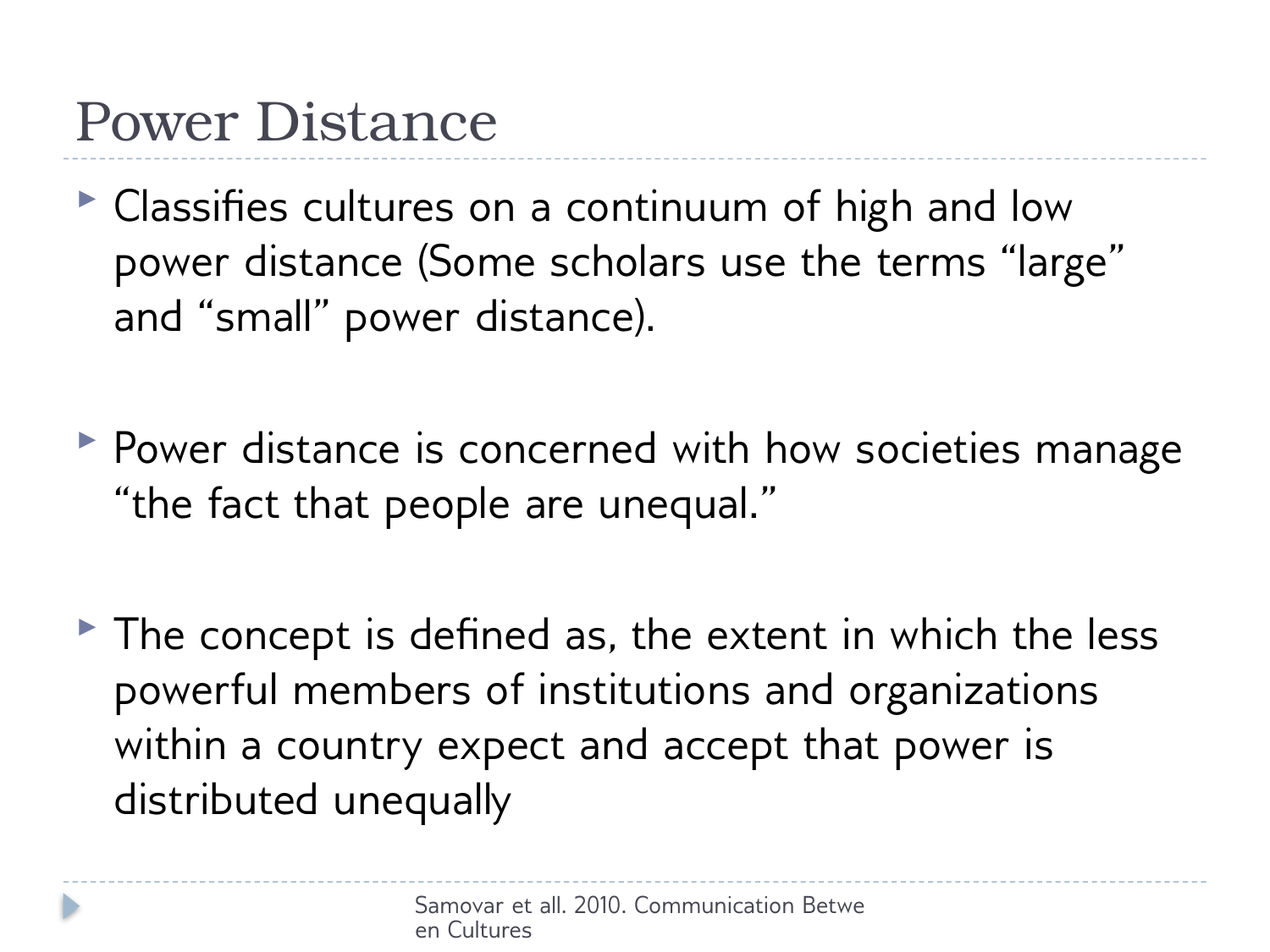

# Power Distance
Classifies cultures on a continuum of high and low power distance (Some scholars use the terms “large” and “small” power distance).

Power distance is concerned with how societies manage “the fact that people are unequal.”

The concept is defined as, the extent in which the less powerful members of institutions and organizations within a country expect and accept that power is distributed unequally
Samovar et all. 2010. Communication Between Cultures